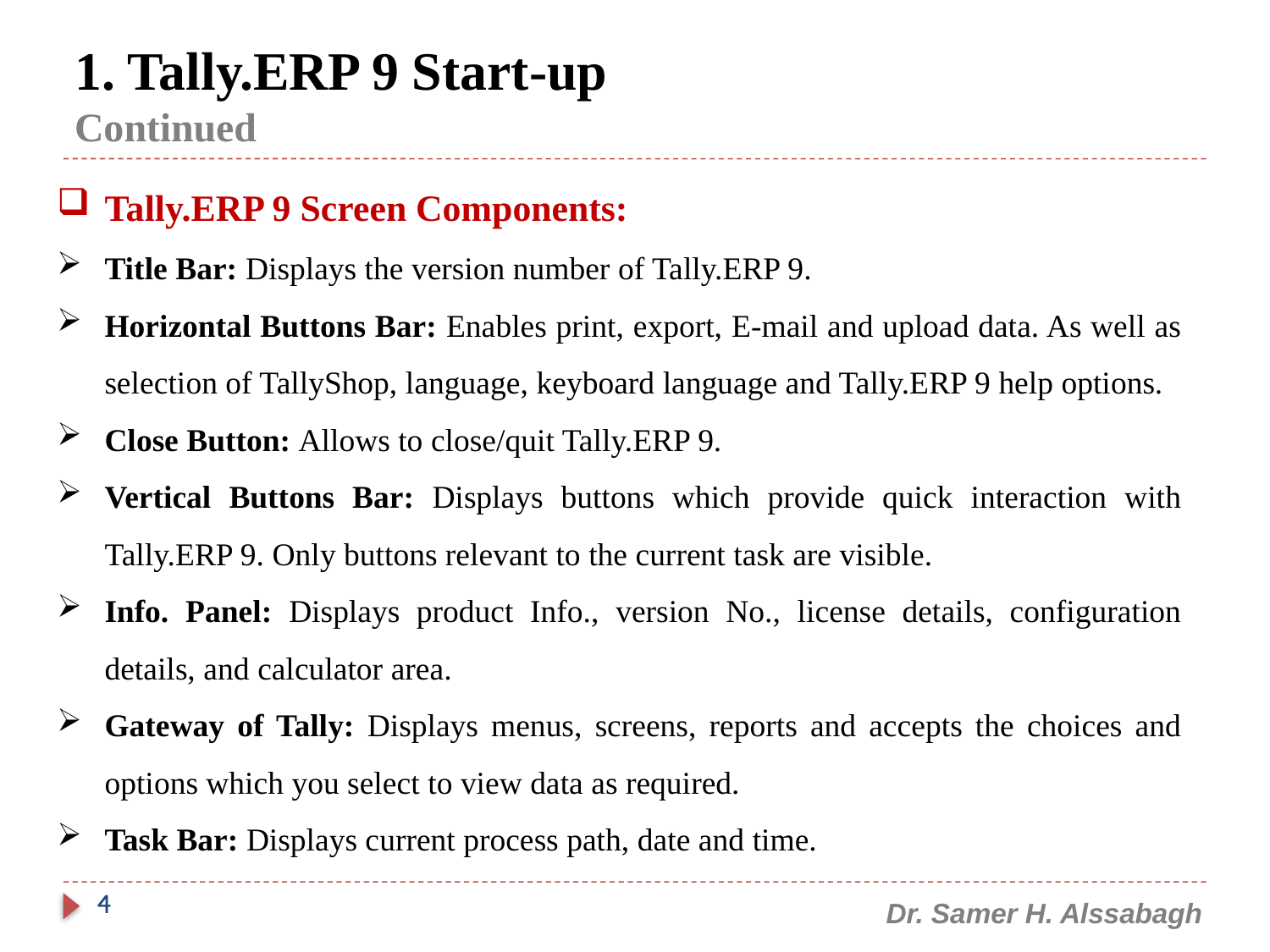

# 1. Tally.ERP 9 Start-up Continued
Tally.ERP 9 Screen Components:
Title Bar: Displays the version number of Tally.ERP 9.
Horizontal Buttons Bar: Enables print, export, E-mail and upload data. As well as selection of TallyShop, language, keyboard language and Tally.ERP 9 help options.
Close Button: Allows to close/quit Tally.ERP 9.
Vertical Buttons Bar: Displays buttons which provide quick interaction with Tally.ERP 9. Only buttons relevant to the current task are visible.
Info. Panel: Displays product Info., version No., license details, configuration details, and calculator area.
Gateway of Tally: Displays menus, screens, reports and accepts the choices and options which you select to view data as required.
Task Bar: Displays current process path, date and time.
4
Dr. Samer H. Alssabagh